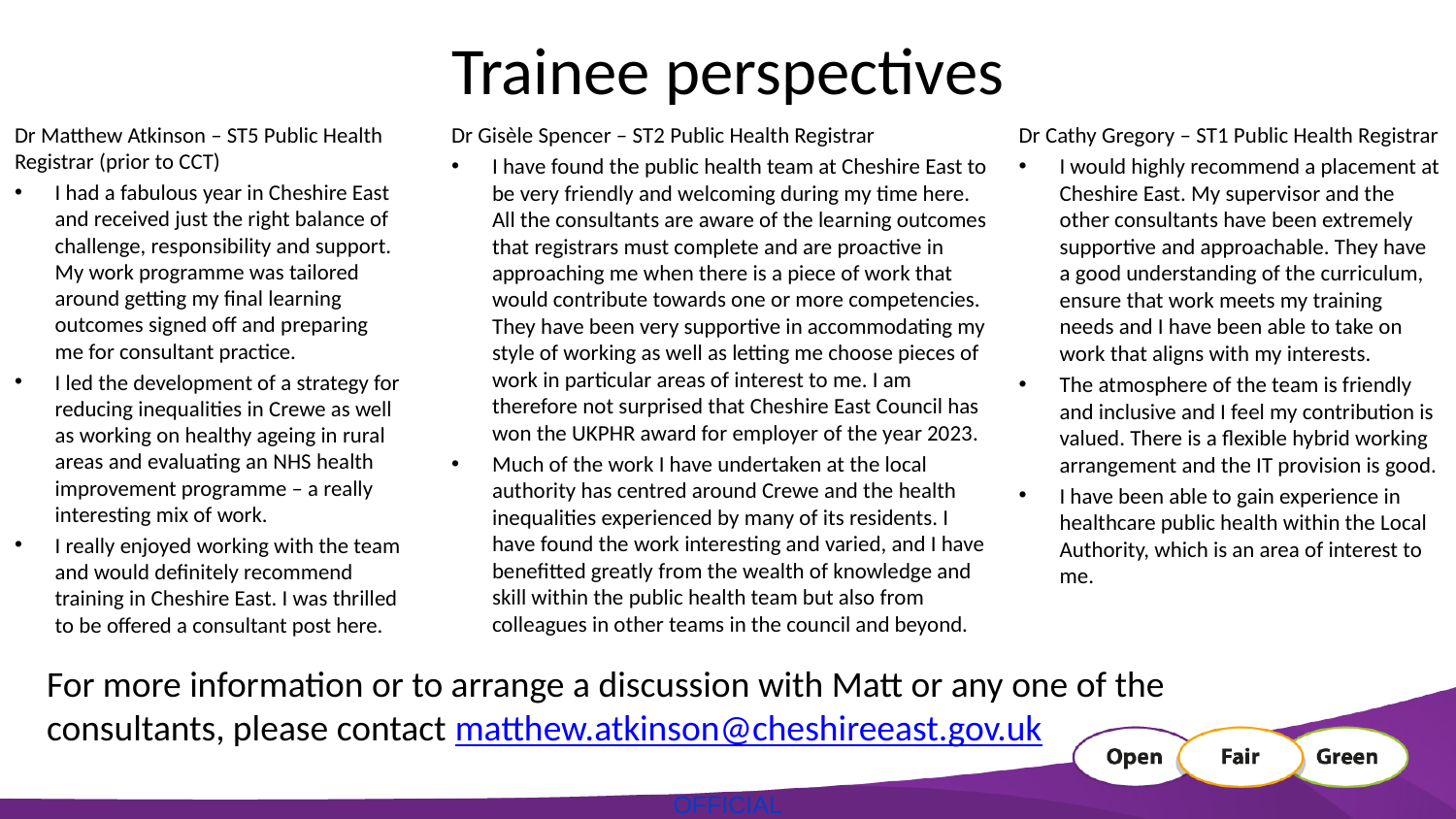

# Trainee perspectives
Dr Gisèle Spencer – ST2 Public Health Registrar
I have found the public health team at Cheshire East to be very friendly and welcoming during my time here. All the consultants are aware of the learning outcomes that registrars must complete and are proactive in approaching me when there is a piece of work that would contribute towards one or more competencies. They have been very supportive in accommodating my style of working as well as letting me choose pieces of work in particular areas of interest to me. I am therefore not surprised that Cheshire East Council has won the UKPHR award for employer of the year 2023.
Much of the work I have undertaken at the local authority has centred around Crewe and the health inequalities experienced by many of its residents. I have found the work interesting and varied, and I have benefitted greatly from the wealth of knowledge and skill within the public health team but also from colleagues in other teams in the council and beyond.

Dr Matthew Atkinson – ST5 Public Health Registrar (prior to CCT)
I had a fabulous year in Cheshire East and received just the right balance of challenge, responsibility and support. My work programme was tailored around getting my final learning outcomes signed off and preparing me for consultant practice.
I led the development of a strategy for reducing inequalities in Crewe as well as working on healthy ageing in rural areas and evaluating an NHS health improvement programme – a really interesting mix of work.
I really enjoyed working with the team and would definitely recommend training in Cheshire East. I was thrilled to be offered a consultant post here.

Dr Cathy Gregory – ST1 Public Health Registrar
I would highly recommend a placement at Cheshire East. My supervisor and the other consultants have been extremely supportive and approachable. They have a good understanding of the curriculum, ensure that work meets my training needs and I have been able to take on work that aligns with my interests.
The atmosphere of the team is friendly and inclusive and I feel my contribution is valued. There is a flexible hybrid working arrangement and the IT provision is good.
I have been able to gain experience in healthcare public health within the Local Authority, which is an area of interest to me.
For more information or to arrange a discussion with Matt or any one of the consultants, please contact matthew.atkinson@cheshireeast.gov.uk